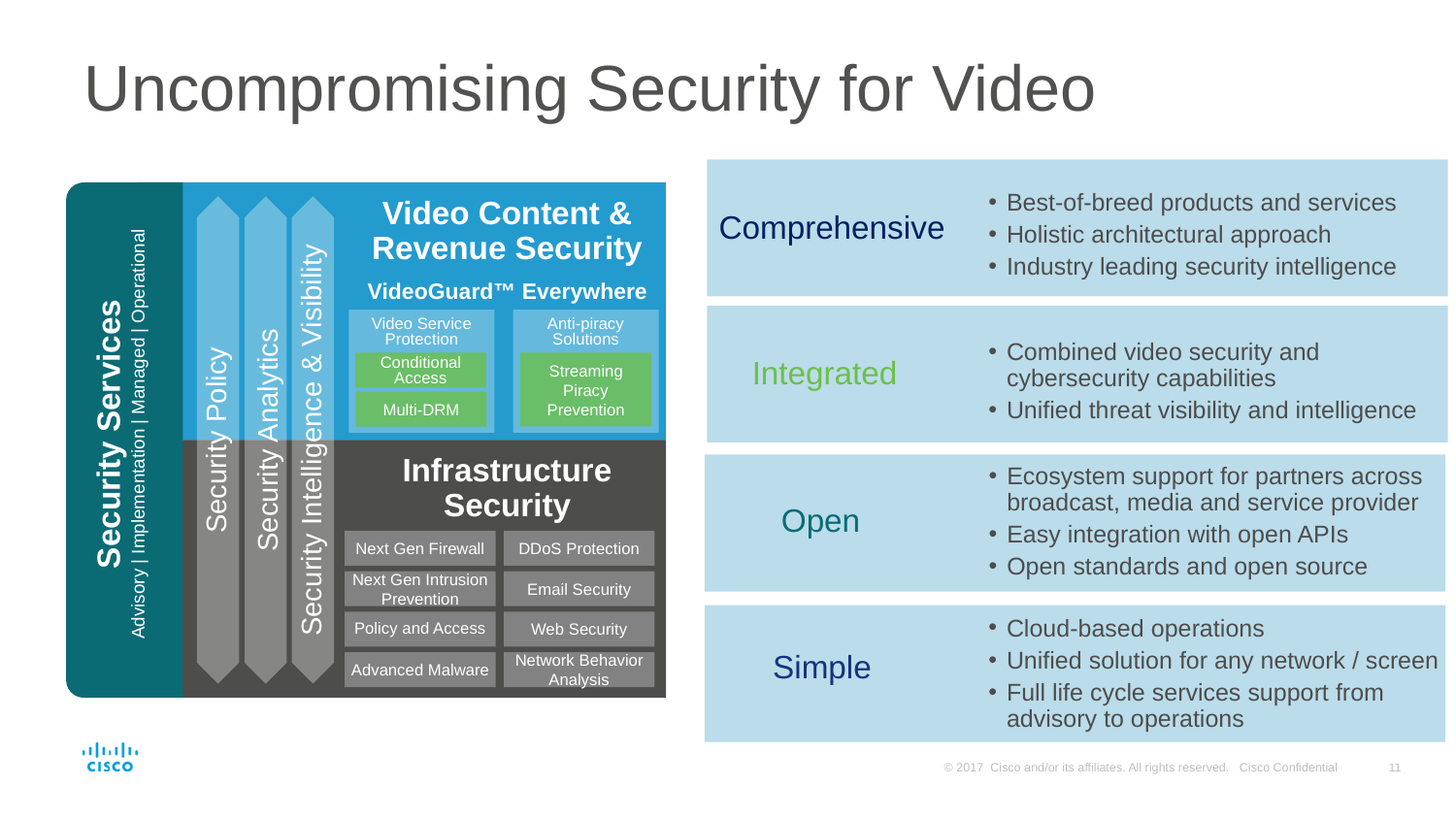

# Uncompromising Security for Video

Video Content & Revenue Security
VideoGuard™ Everywhere
Best-of-breed products and services
Holistic architectural approach
Industry leading security intelligence
Security Services
Advisory | Implementation | Managed | Operational

Security Policy
Security Intelligence & Visibility
Security Analytics
Comprehensive

Anti-piracy Solutions
Video Service Protection
Combined video security and cybersecurity capabilities
Unified threat visibility and intelligence
Integrated
Streaming Piracy Prevention
Conditional Access

Multi-DRM
Infrastructure Security

Ecosystem support for partners across broadcast, media and service provider
Easy integration with open APIs
Open standards and open source
Open
Next Gen Firewall
DDoS Protection
Next Gen Intrusion Prevention
Email Security
Policy and Access
Web Security
Advanced Malware
Network Behavior Analysis

Cloud-based operations
Unified solution for any network / screen
Full life cycle services support from advisory to operations
Simple